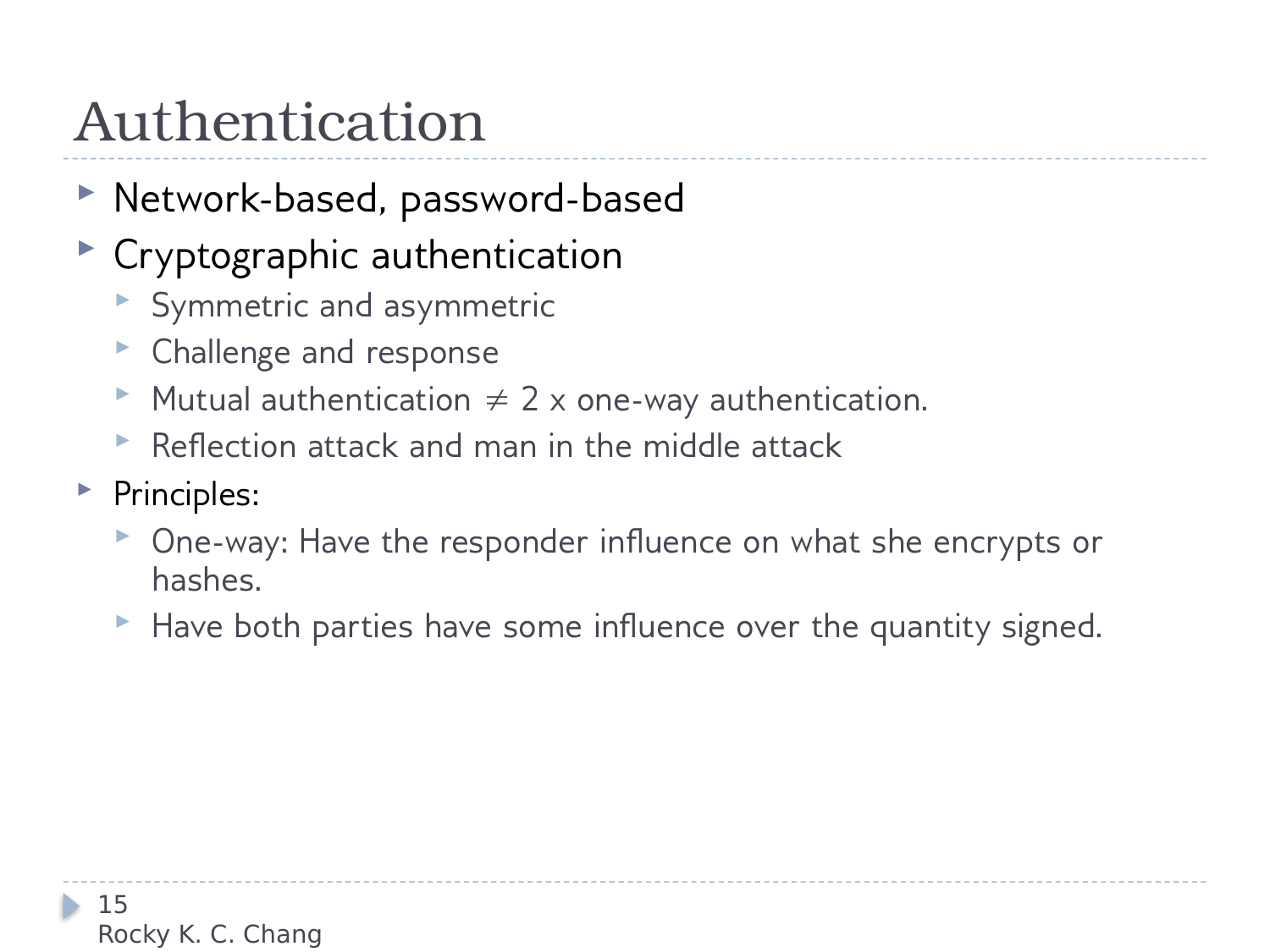

# Authentication
Network-based, password-based
Cryptographic authentication
Symmetric and asymmetric
Challenge and response
Mutual authentication ≠ 2 x one-way authentication.
Reflection attack and man in the middle attack
Principles:
One-way: Have the responder influence on what she encrypts or hashes.
Have both parties have some influence over the quantity signed.
15
Rocky K. C. Chang